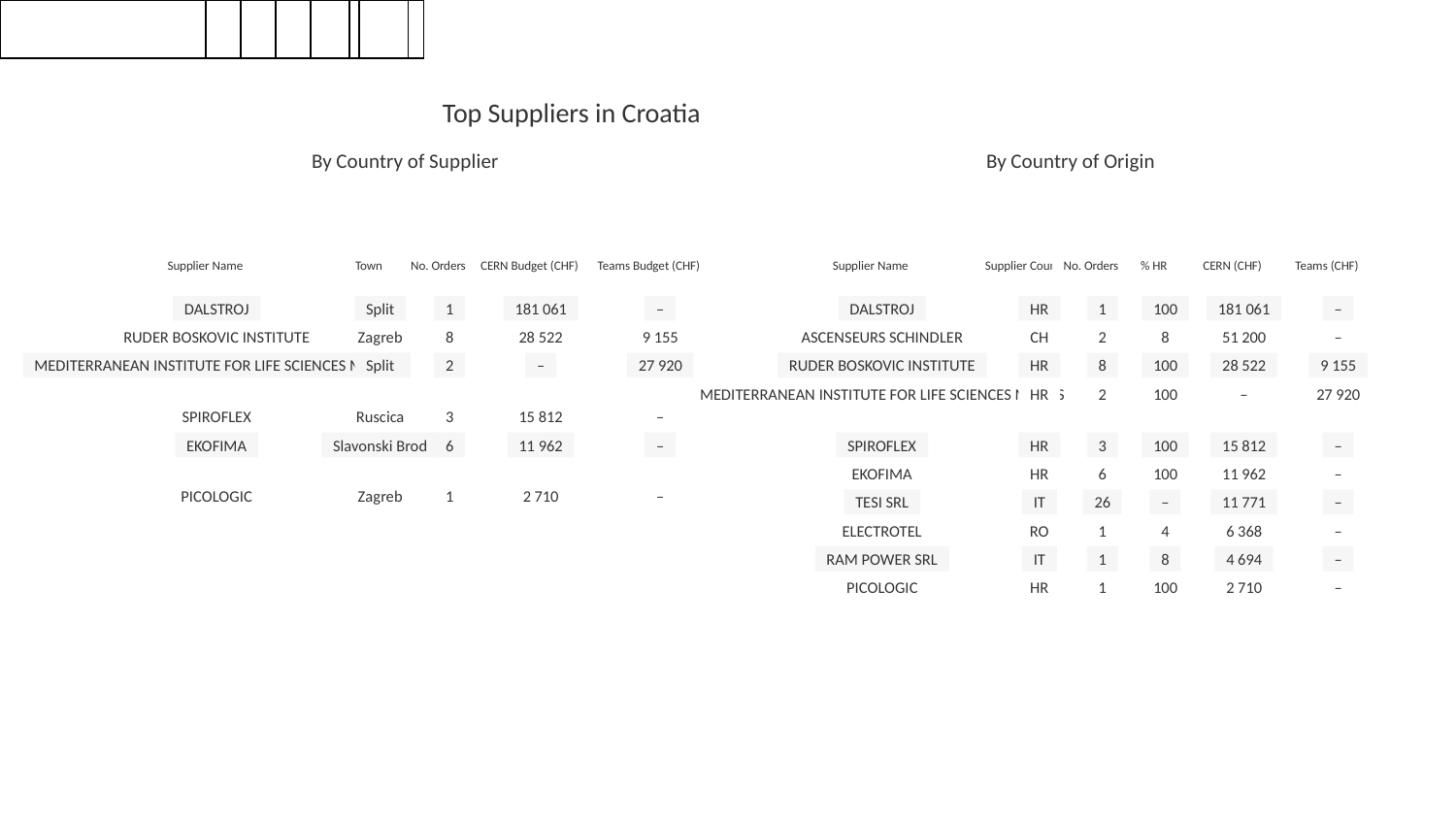

|  |  |  |  |  |
| --- | --- | --- | --- | --- |
|  |  |  |  |  |  |
| --- | --- | --- | --- | --- | --- |
Top Suppliers in Croatia
By Country of Supplier
By Country of Origin
Supplier Name
Town
No. Orders
CERN Budget (CHF)
Teams Budget (CHF)
Supplier Name
Supplier Country
No. Orders
% HR
CERN (CHF)
Teams (CHF)
DALSTROJ
Split
1
181 061
–
DALSTROJ
HR
1
100
181 061
–
RUDER BOSKOVIC INSTITUTE
Zagreb
8
28 522
9 155
ASCENSEURS SCHINDLER
CH
2
8
51 200
–
MEDITERRANEAN INSTITUTE FOR LIFE SCIENCES MEDILS
Split
2
–
27 920
RUDER BOSKOVIC INSTITUTE
HR
8
100
28 522
9 155
MEDITERRANEAN INSTITUTE FOR LIFE SCIENCES MEDILS
HR
2
100
–
27 920
SPIROFLEX
Ruscica
3
15 812
–
EKOFIMA
Slavonski Brod
6
11 962
–
SPIROFLEX
HR
3
100
15 812
–
EKOFIMA
HR
6
100
11 962
–
PICOLOGIC
Zagreb
1
2 710
–
TESI SRL
IT
26
–
11 771
–
ELECTROTEL
RO
1
4
6 368
–
RAM POWER SRL
IT
1
8
4 694
–
PICOLOGIC
HR
1
100
2 710
–